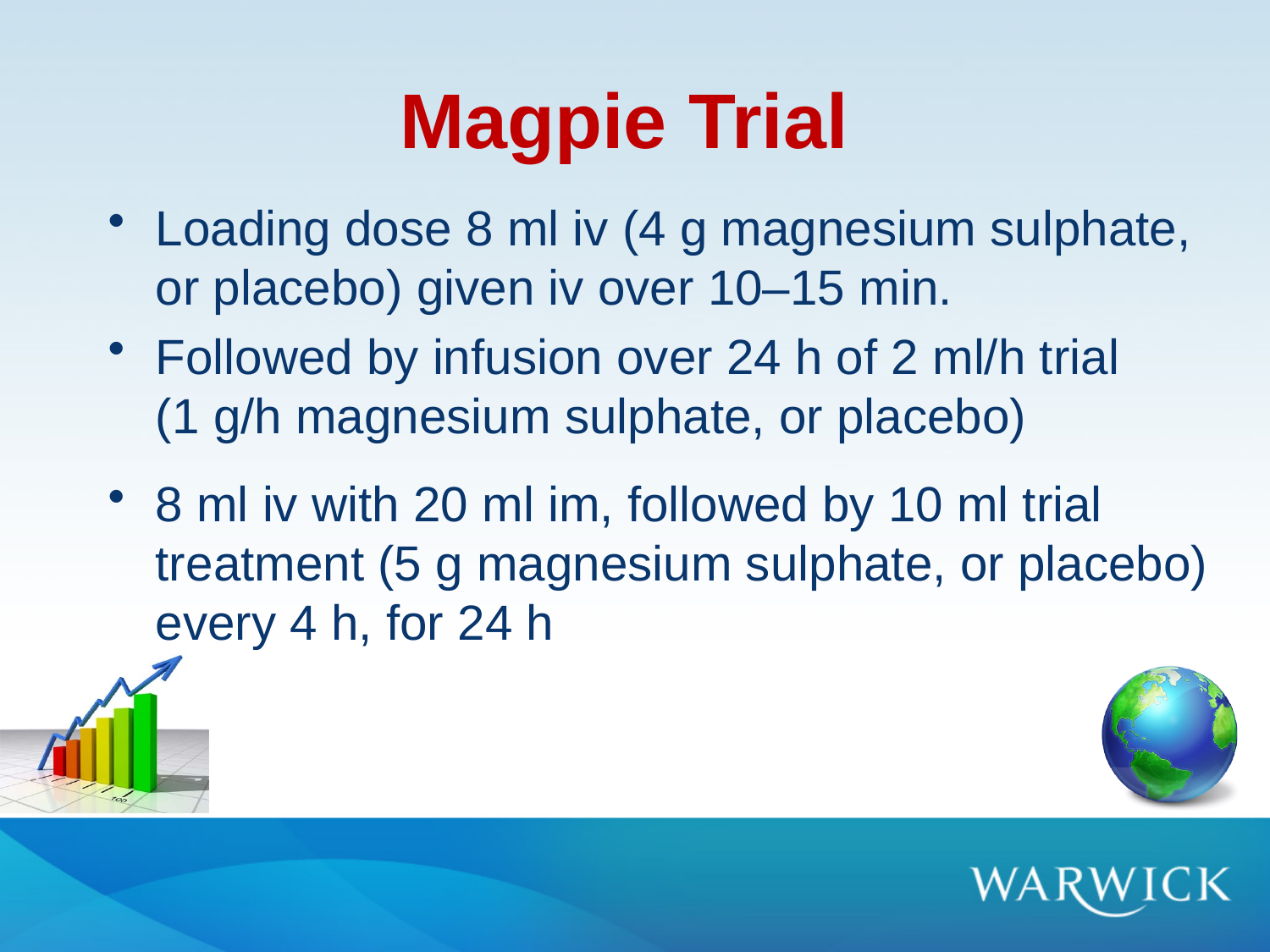

# Magpie Trial
Loading dose 8 ml iv (4 g magnesium sulphate, or placebo) given iv over 10–15 min.
Followed by infusion over 24 h of 2 ml/h trial      (1 g/h magnesium sulphate, or placebo)
8 ml iv with 20 ml im, followed by 10 ml trial treatment (5 g magnesium sulphate, or placebo) every 4 h, for 24 h